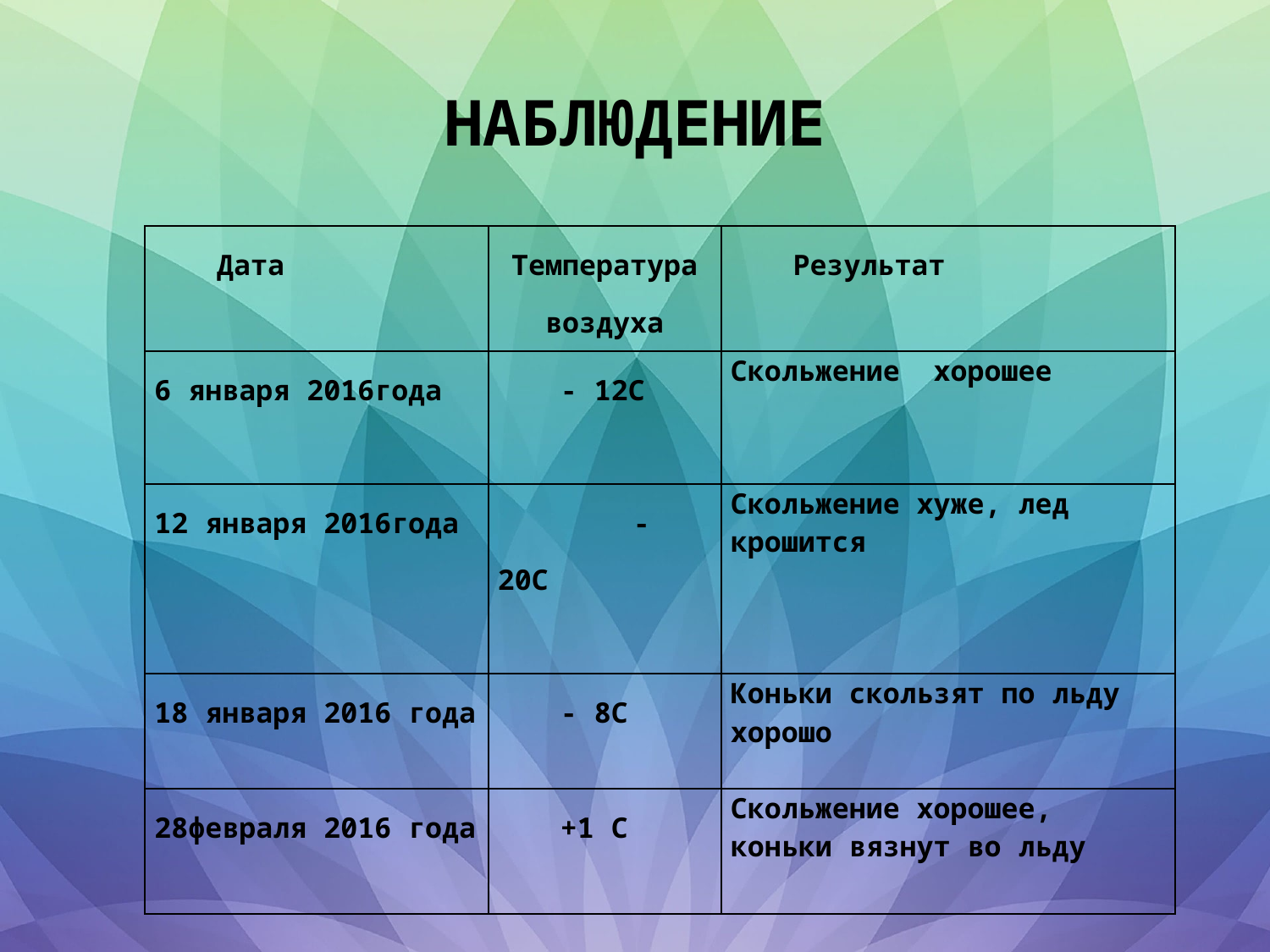

# НАБЛЮДЕНИЕ
| Дата | Температура воздуха | Результат |
| --- | --- | --- |
| 6 января 2016года | - 12С | Скольжение хорошее |
| 12 января 2016года | - 20С | Скольжение хуже, лед крошится |
| 18 января 2016 года | - 8С | Коньки скользят по льду хорошо |
| 28февраля 2016 года | +1 С | Скольжение хорошее, коньки вязнут во льду |